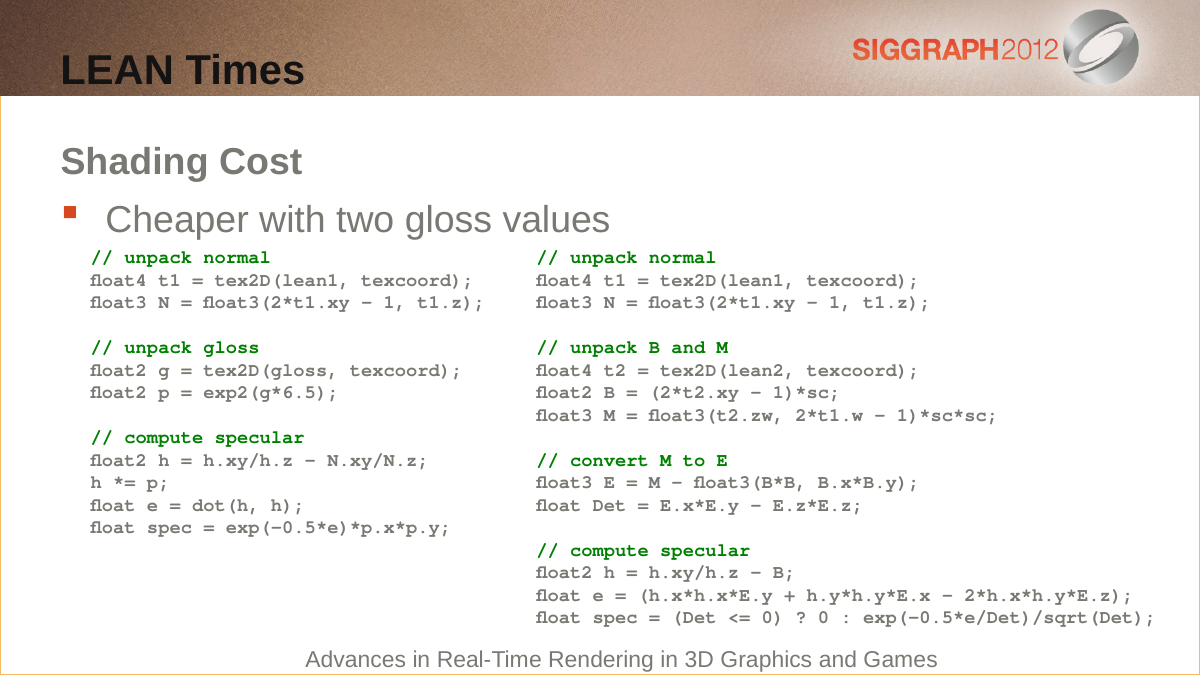

LEAN Times
Shading Cost
Cheaper with two gloss values

// unpack normal
float4 t1 = tex2D(lean1, texcoord);
float3 N = float3(2*t1.xy - 1, t1.z);

// unpack gloss
float2 g = tex2D(gloss, texcoord);
float2 p = exp2(g*6.5);

// compute specular
float2 h = h.xy/h.z - N.xy/N.z;
h *= p;
float e = dot(h, h);
float spec = exp(-0.5*e)*p.x*p.y;
// unpack normal
float4 t1 = tex2D(lean1, texcoord);
float3 N = float3(2*t1.xy - 1, t1.z);

// unpack B and M
float4 t2 = tex2D(lean2, texcoord);
float2 B = (2*t2.xy - 1)*sc;
float3 M = float3(t2.zw, 2*t1.w – 1)*sc*sc;

// convert M to E
float3 E = M - float3(B*B, B.x*B.y);
float Det = E.x*E.y - E.z*E.z;

// compute specular
float2 h = h.xy/h.z - B;
float e = (h.x*h.x*E.y + h.y*h.y*E.x - 2*h.x*h.y*E.z);
float spec = (Det <= 0) ? 0 : exp(-0.5*e/Det)/sqrt(Det);